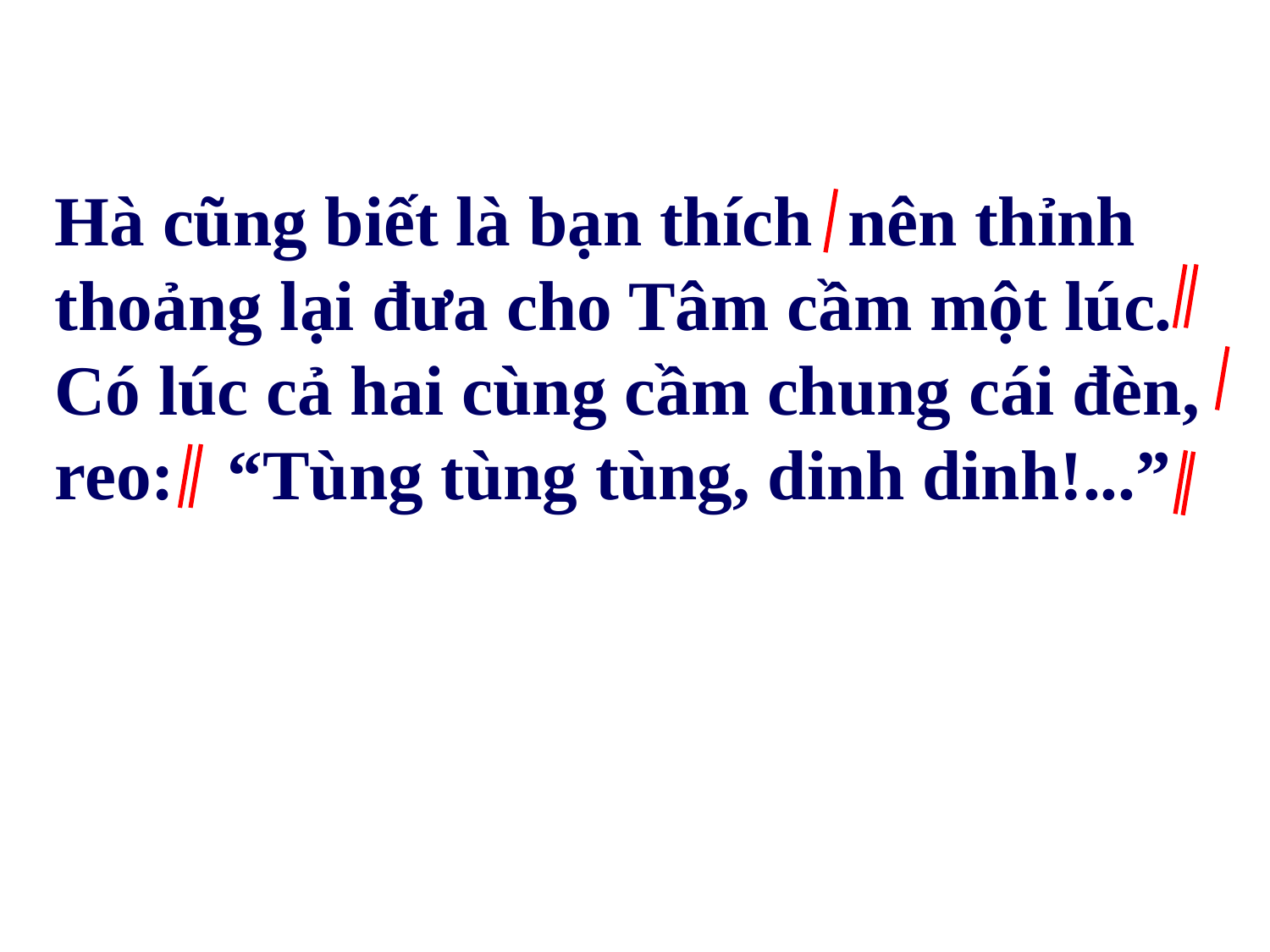

Hà cũng biết là bạn thích  nên thỉnh thoảng lại đưa cho Tâm cầm một lúc.  Có lúc cả hai cùng cầm chung cái đèn,  reo:   “Tùng tùng tùng, dinh dinh!...”